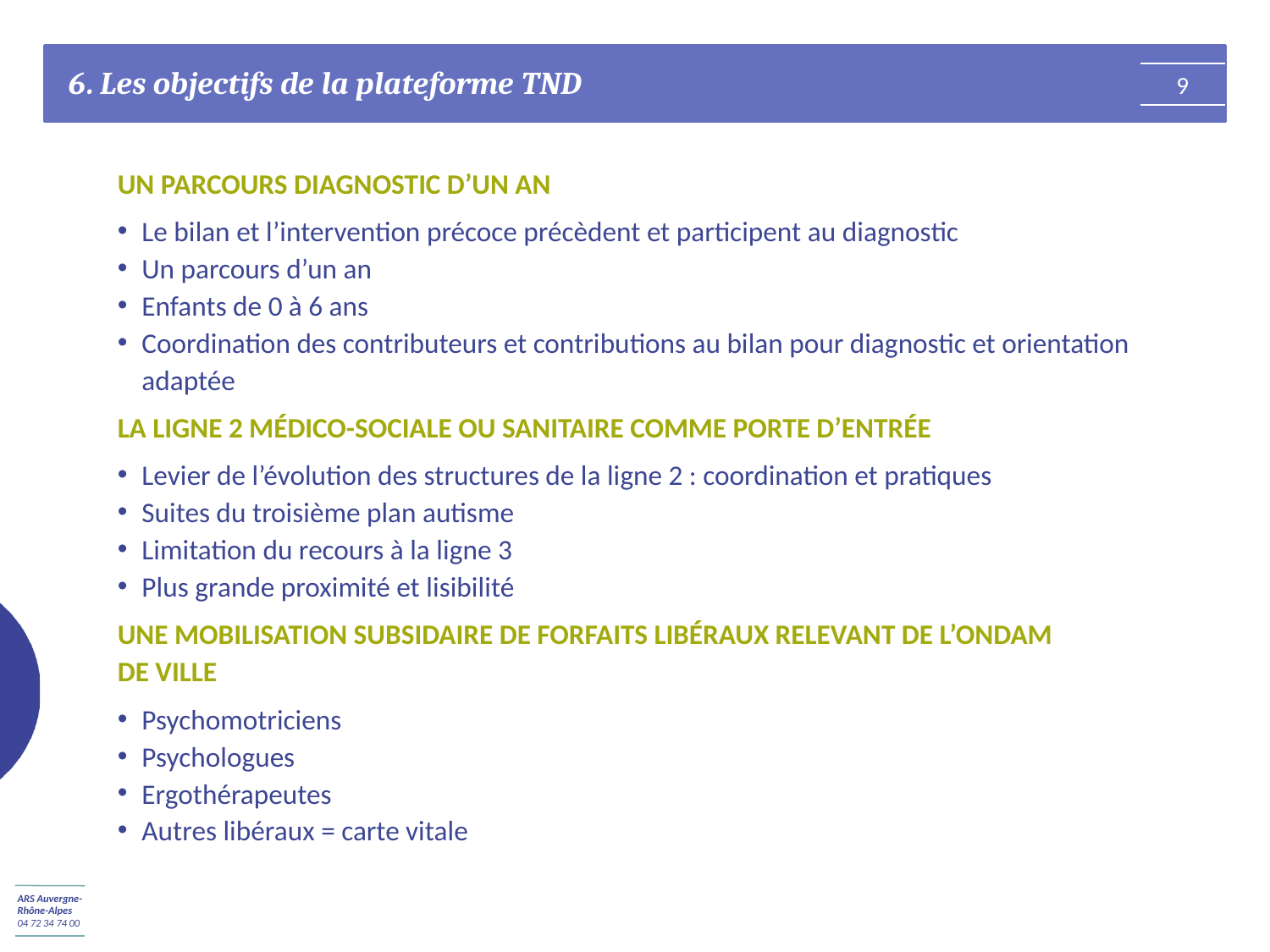

6. Les objectifs de la plateforme TND
9
UN PARCOURS DIAGNOSTIC D’UN AN
Le bilan et l’intervention précoce précèdent et participent au diagnostic
Un parcours d’un an
Enfants de 0 à 6 ans
Coordination des contributeurs et contributions au bilan pour diagnostic et orientation adaptée
LA LIGNE 2 MÉDICO-SOCIALE OU SANITAIRE COMME PORTE D’ENTRÉE
Levier de l’évolution des structures de la ligne 2 : coordination et pratiques
Suites du troisième plan autisme
Limitation du recours à la ligne 3
Plus grande proximité et lisibilité
UNE MOBILISATION SUBSIDAIRE DE FORFAITS LIBÉRAUX RELEVANT DE L’ONDAM
DE VILLE
Psychomotriciens
Psychologues
Ergothérapeutes
Autres libéraux = carte vitale